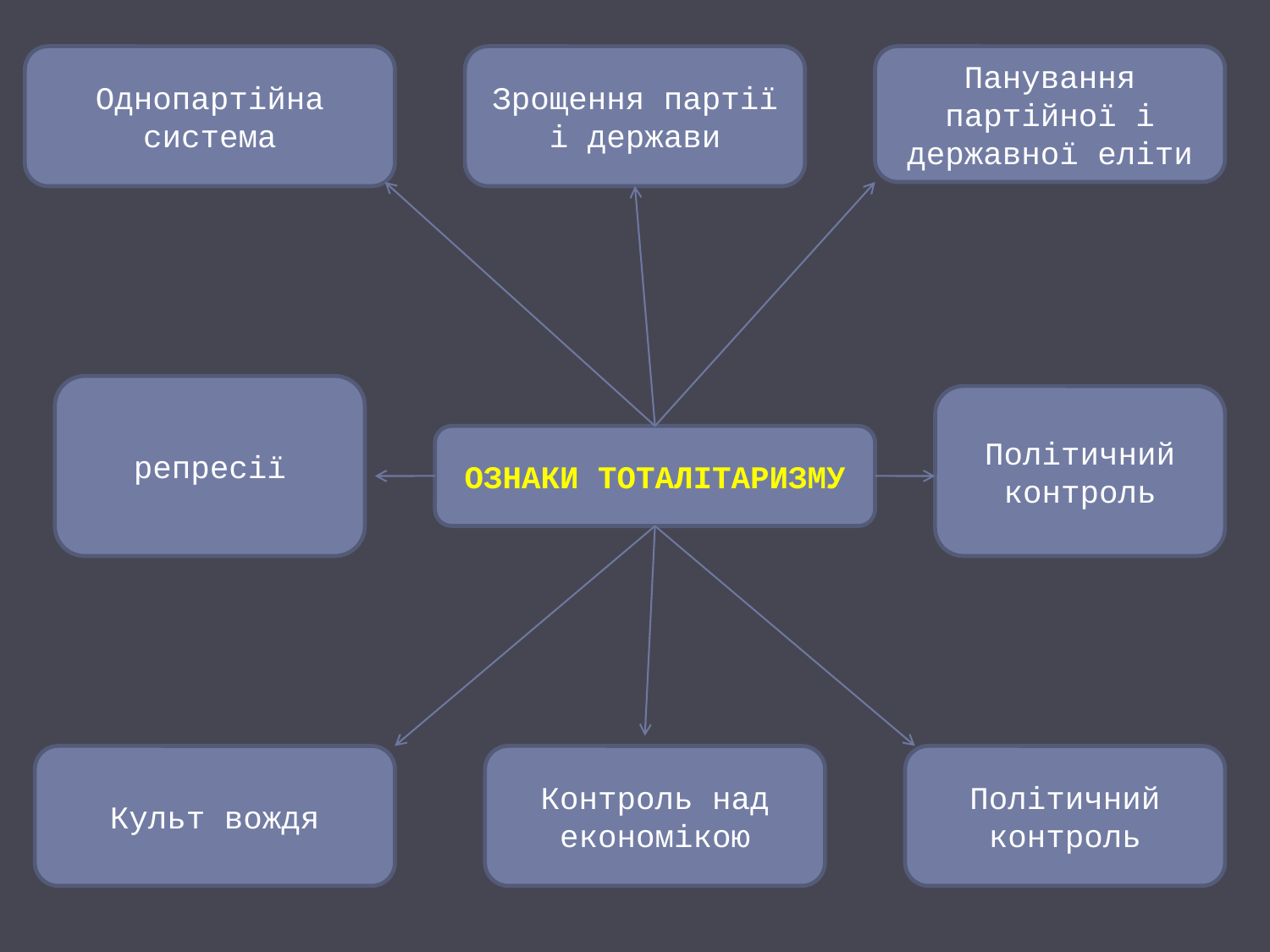

Однопартійна система
Зрощення партії і держави
Панування партійної і державної еліти
репресії
Політичний контроль
ОЗНАКИ ТОТАЛІТАРИЗМУ
Культ вождя
Контроль над економікою
Політичний контроль